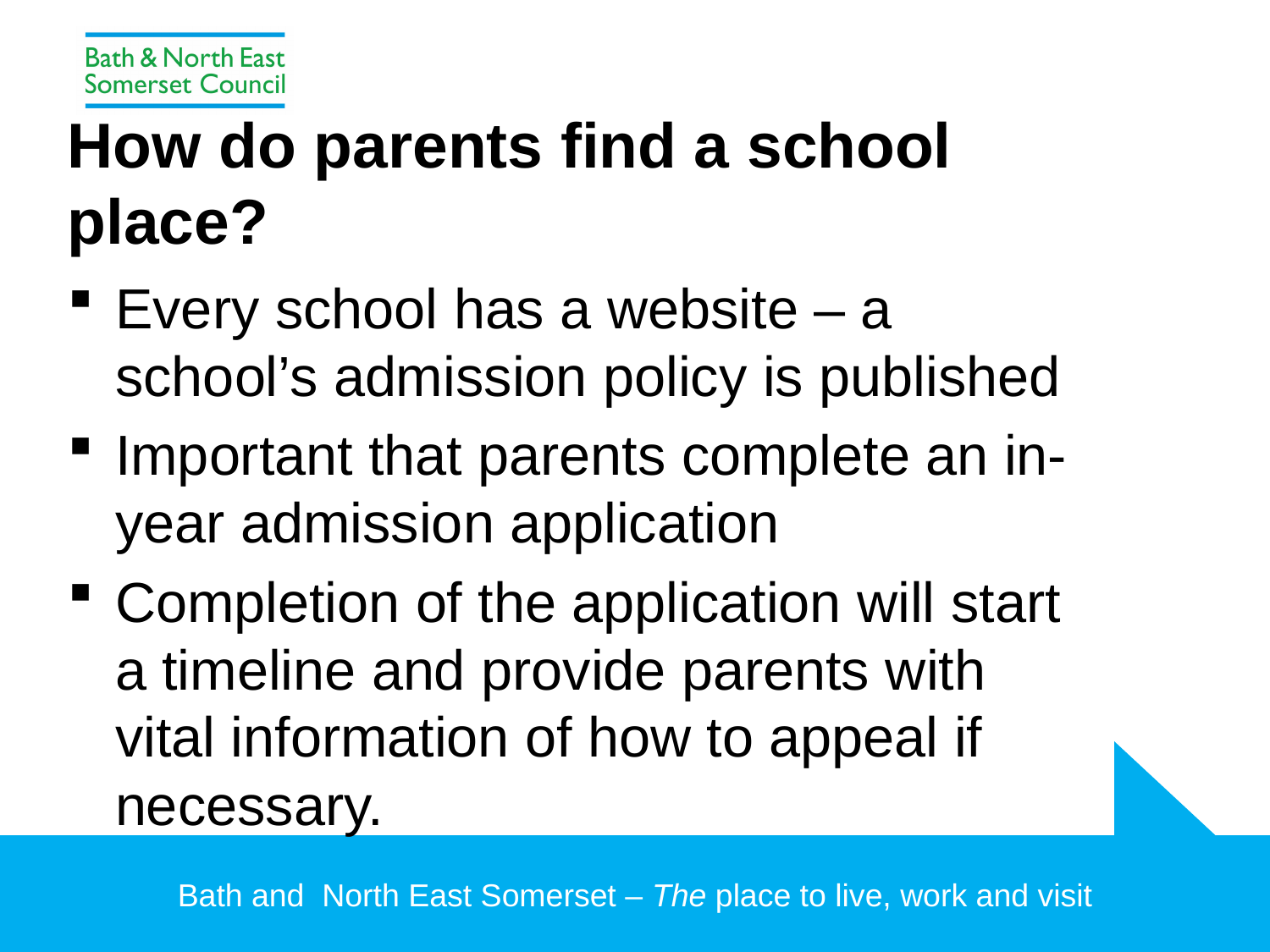

# How do parents find a school place?
Every school has a website – a school’s admission policy is published
Important that parents complete an in-year admission application
Completion of the application will start a timeline and provide parents with vital information of how to appeal if necessary.